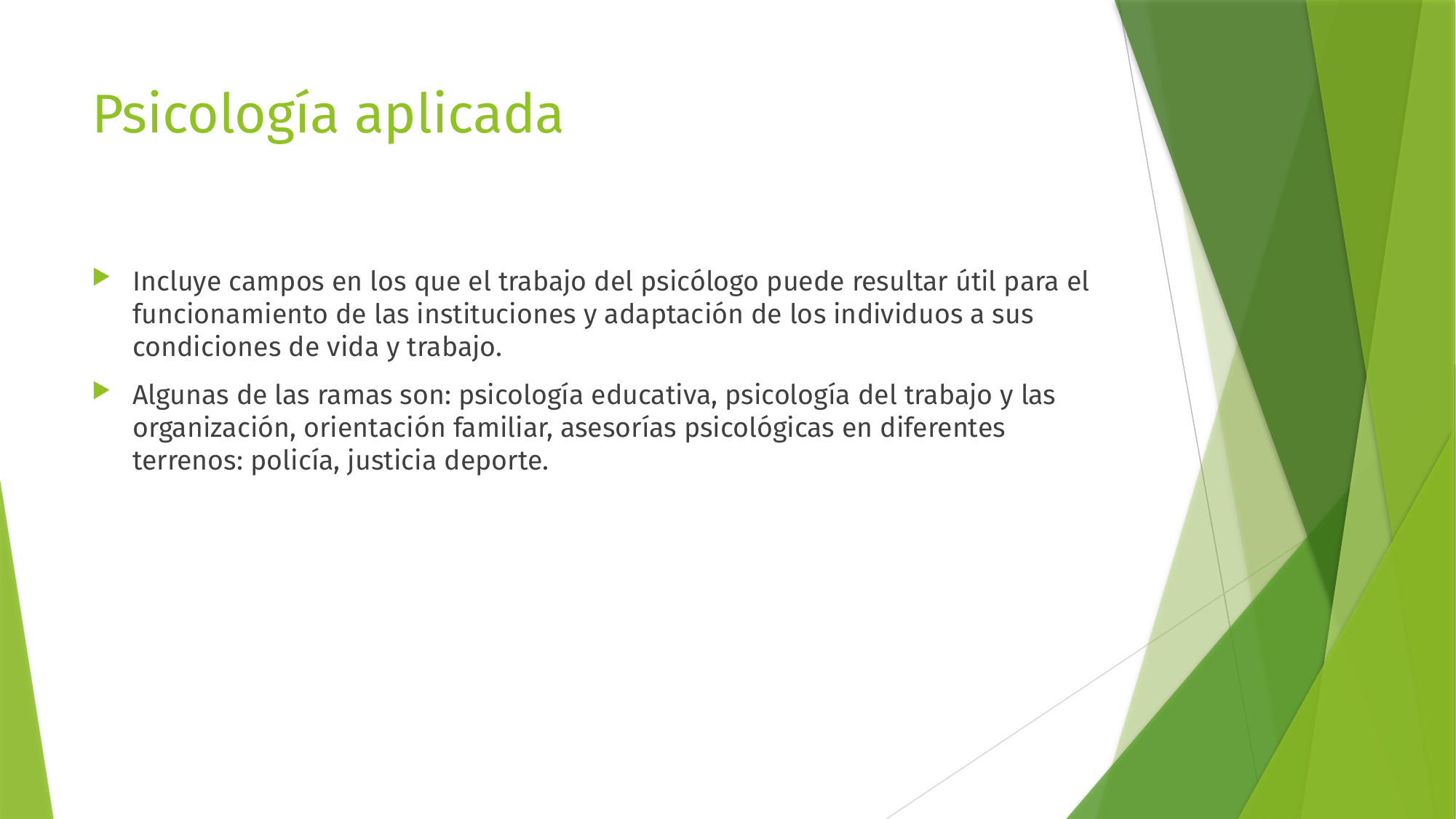

# Psicología aplicada
Incluye campos en los que el trabajo del psicólogo puede resultar útil para el funcionamiento de las instituciones y adaptación de los individuos a sus condiciones de vida y trabajo.
Algunas de las ramas son: psicología educativa, psicología del trabajo y las organización, orientación familiar, asesorías psicológicas en diferentes terrenos: policía, justicia deporte.